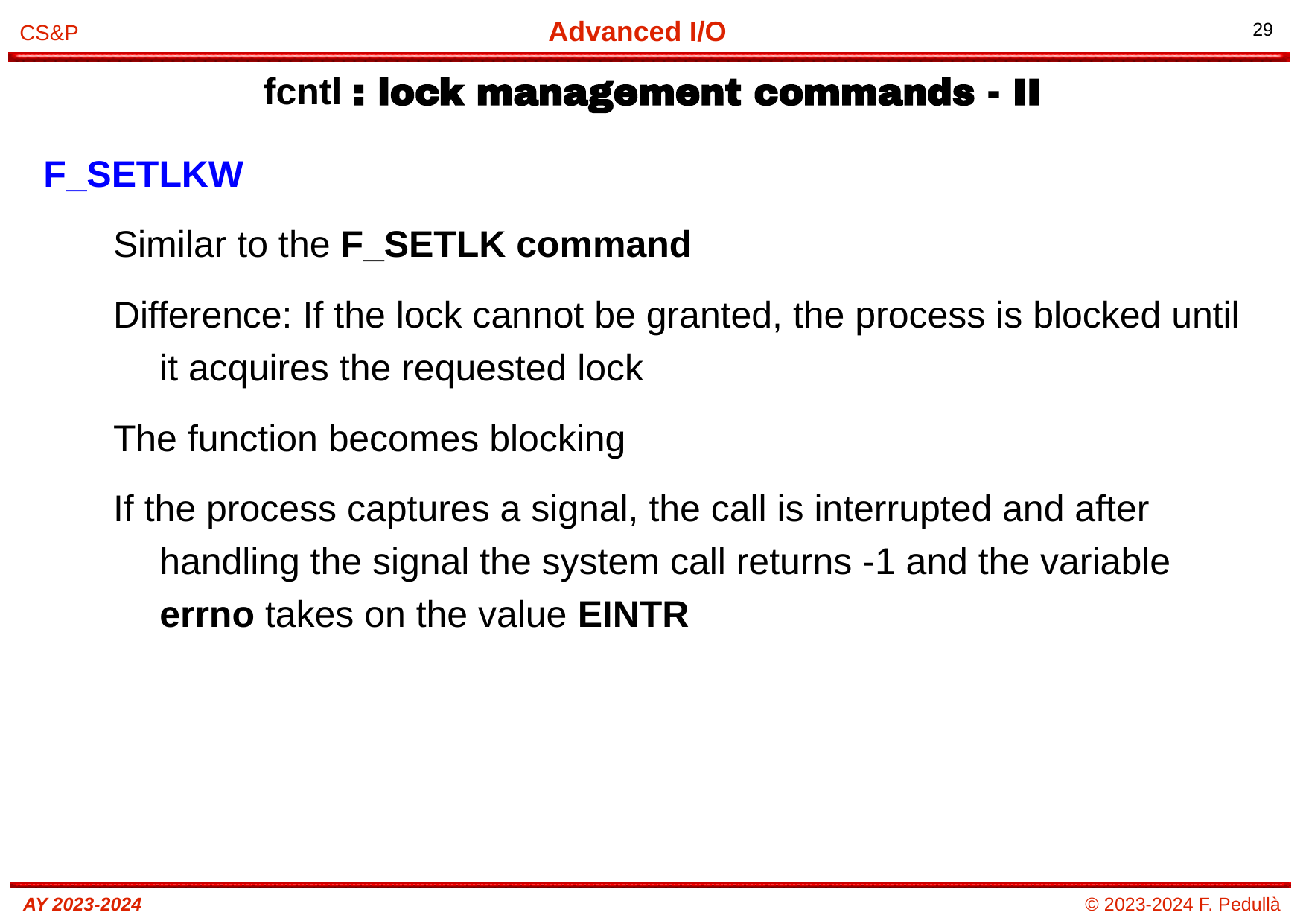

# fcntl : lock management commands - II
F_SETLKW
Similar to the F_SETLK command
Difference: If the lock cannot be granted, the process is blocked until it acquires the requested lock
The function becomes blocking
If the process captures a signal, the call is interrupted and after handling the signal the system call returns -1 and the variable errno takes on the value EINTR